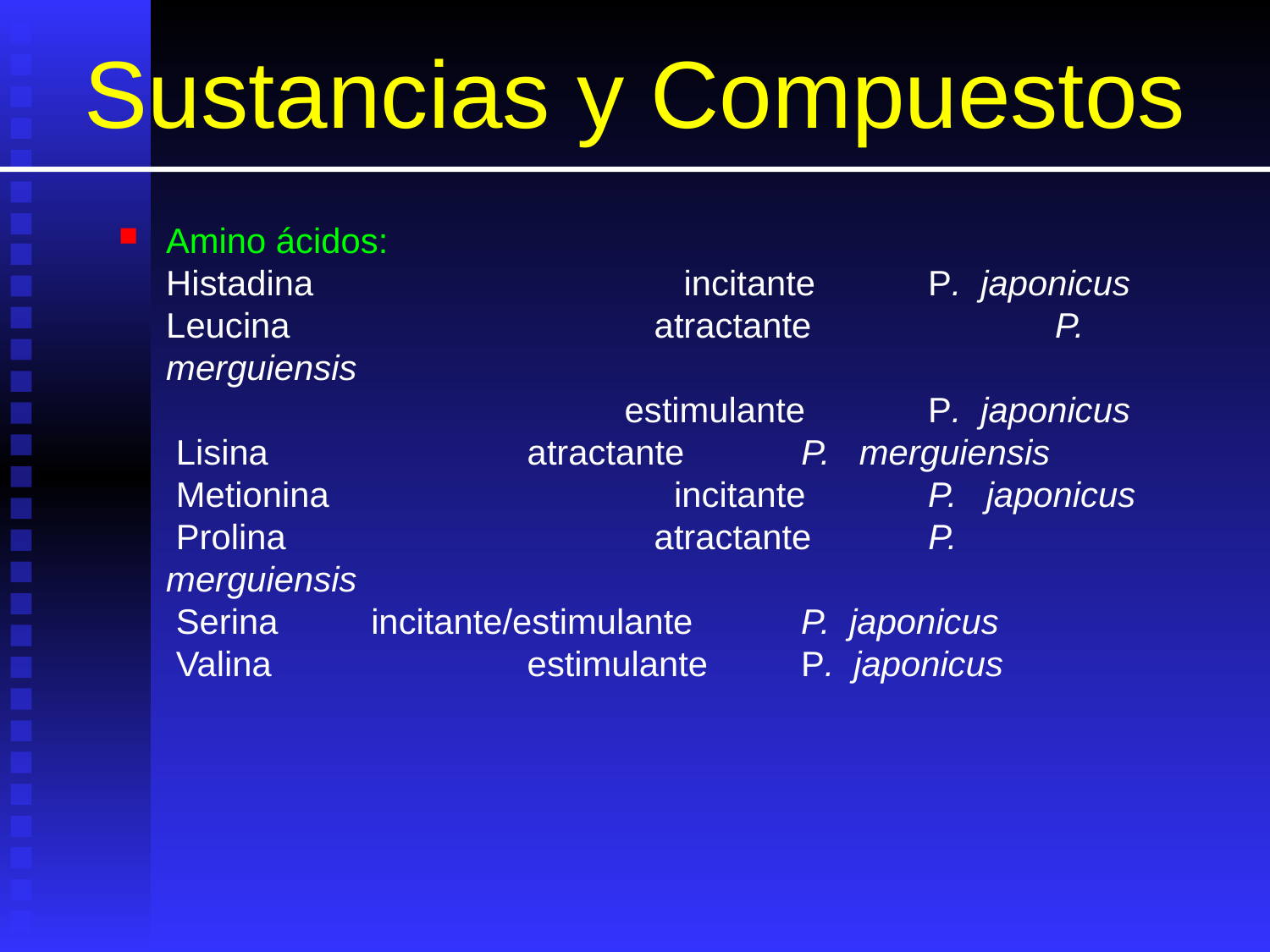

# Sustancias y Compuestos

Amino ácidos:
Histadina		 	 incitante 	P.  japonicus
Leucina 		           atractante            	P.   merguiensis
     	 	                     estimulante	P.  japonicus
 Lisina 		           atractante            P.   merguiensis
 Metionina 	 	 	incitante        	P.   japonicus
 Prolina 		           atractante            P.   merguiensis
 Serina	        incitante/estimulante       	P.  japonicus
 Valina	 	           estimulante 	P.  japonicus